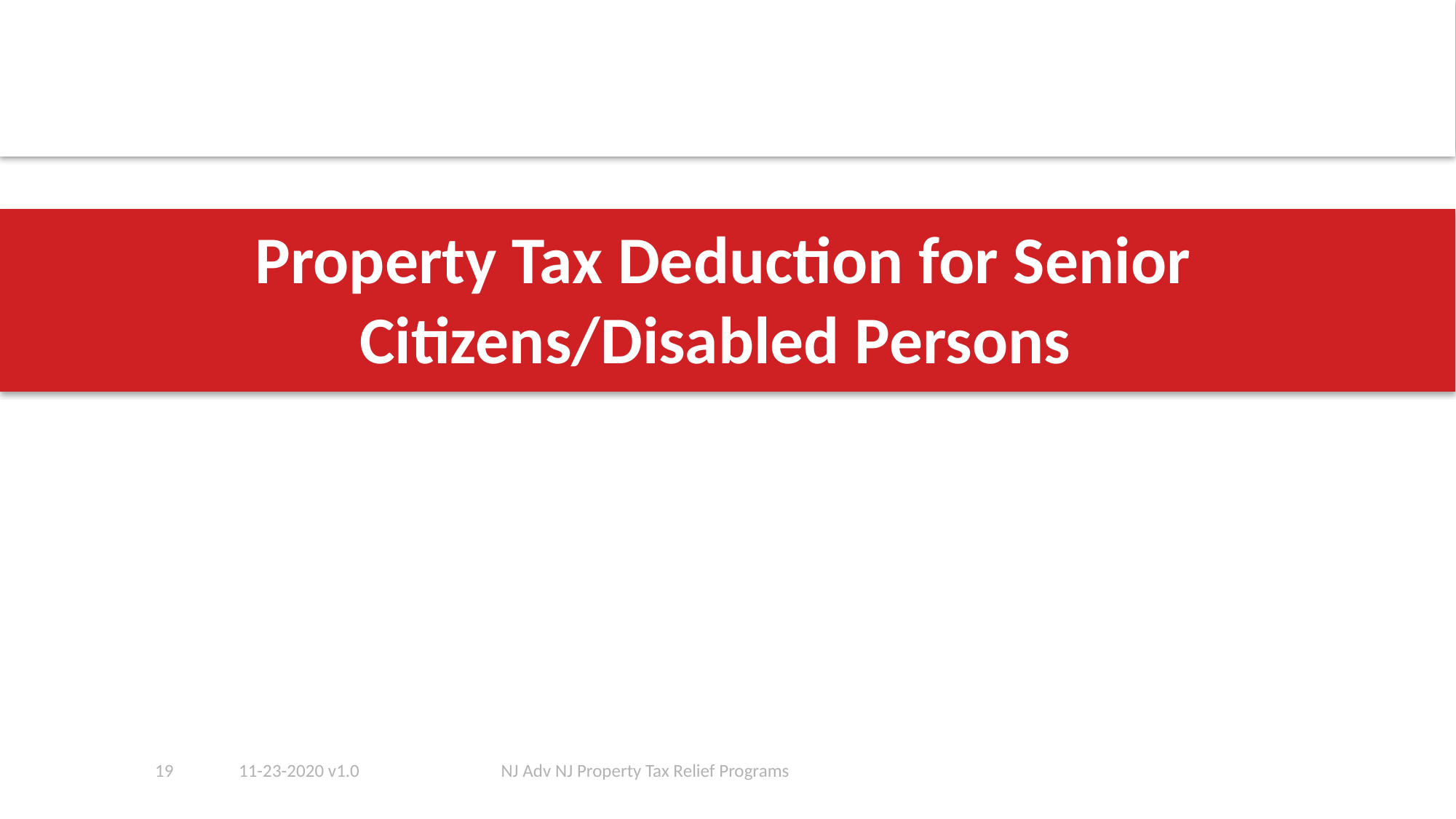

# Property Tax Deduction for Senior Citizens/Disabled Persons

19
11-23-2020 v1.0
NJ Adv NJ Property Tax Relief Programs